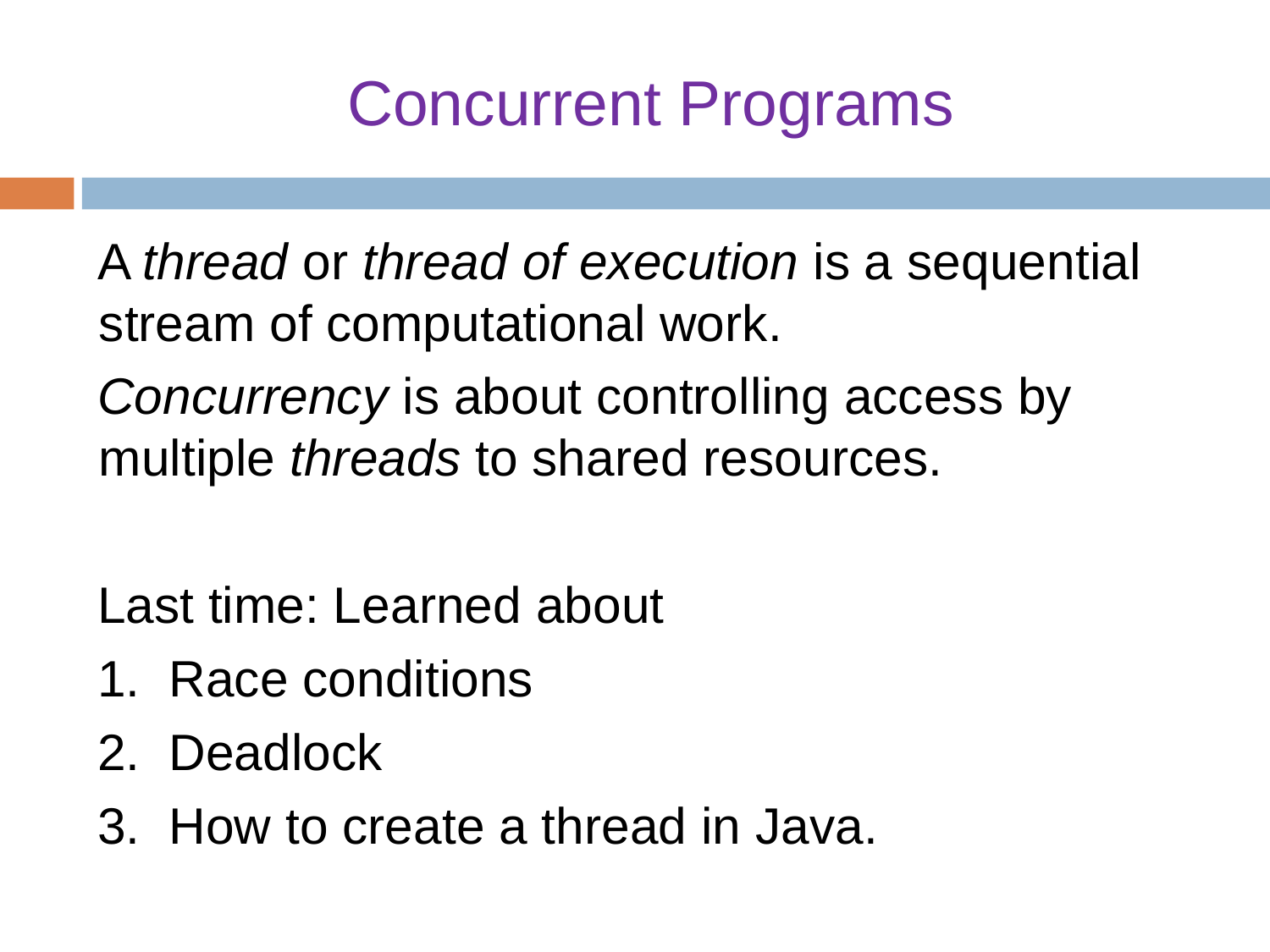

# Concurrent Programs
A thread or thread of execution is a sequential stream of computational work.
Concurrency is about controlling access by multiple threads to shared resources.

Last time: Learned about
Race conditions
Deadlock
How to create a thread in Java.